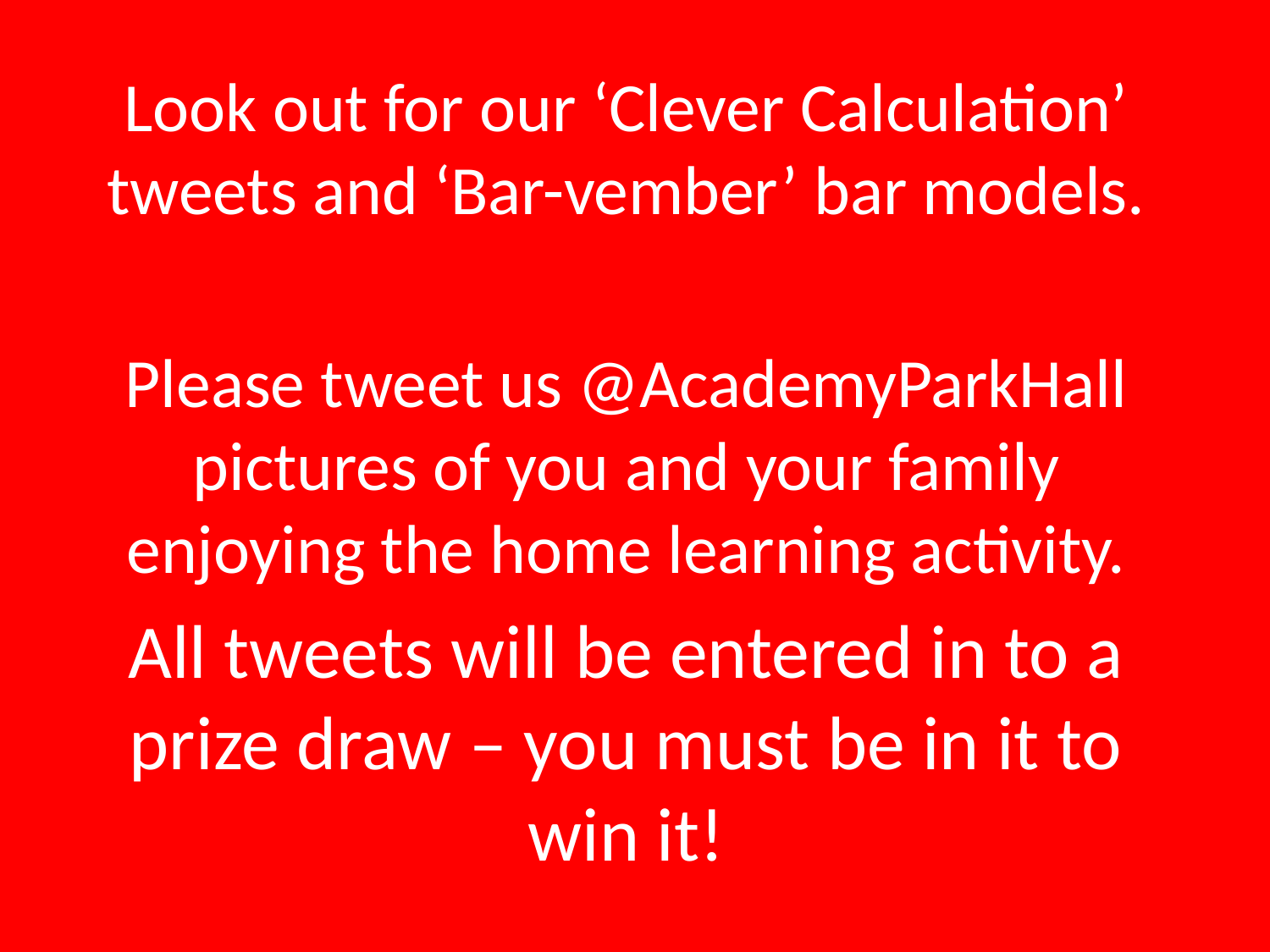

Look out for our ‘Clever Calculation’ tweets and ‘Bar-vember’ bar models.

Please tweet us @AcademyParkHall pictures of you and your family enjoying the home learning activity.
All tweets will be entered in to a prize draw – you must be in it to win it!